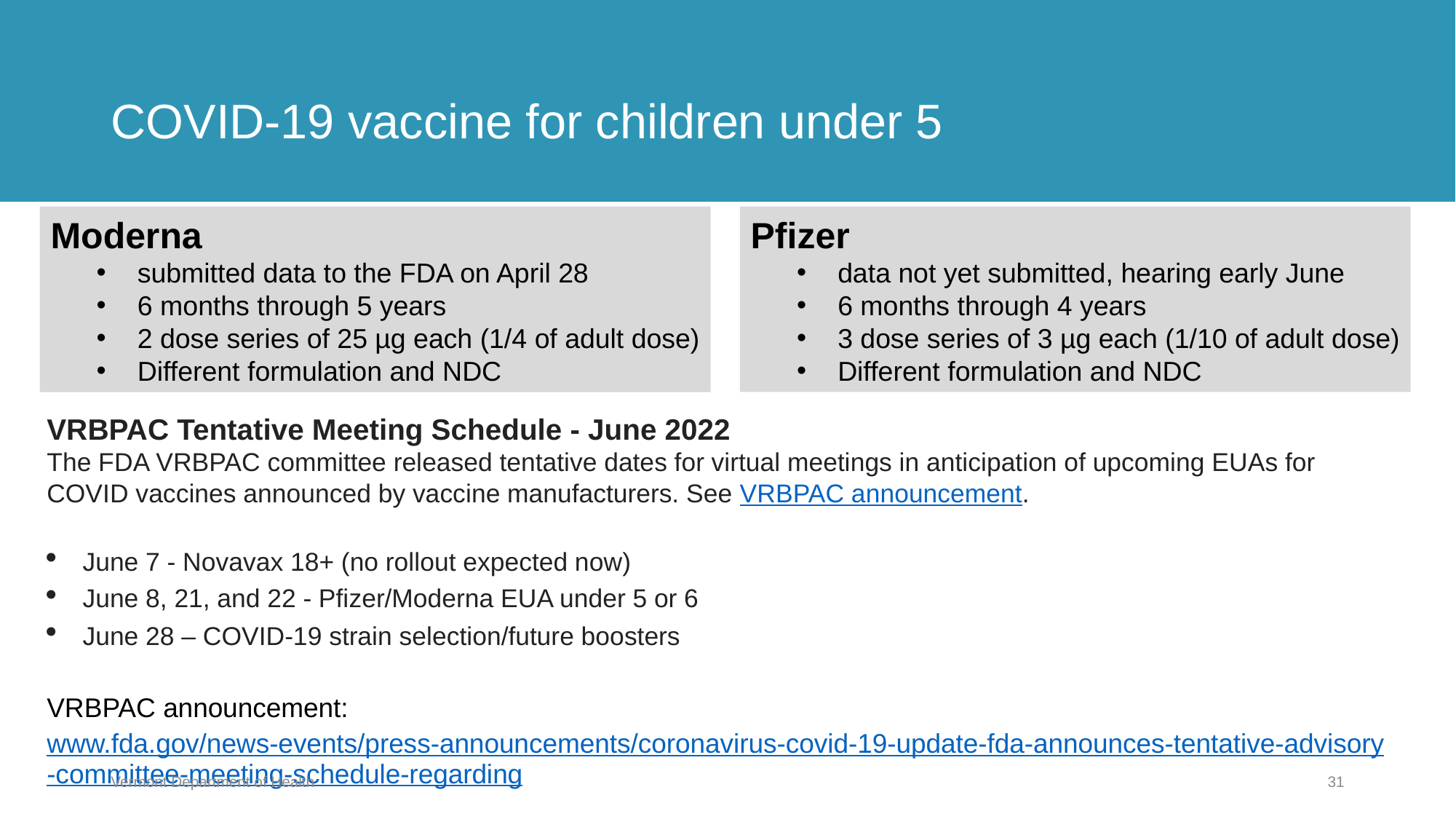

# COVID-19 vaccine for children under 5
Moderna
submitted data to the FDA on April 28
6 months through 5 years
2 dose series of 25 µg each (1/4 of adult dose)
Different formulation and NDC
Pfizer
data not yet submitted, hearing early June
6 months through 4 years
3 dose series of 3 µg each (1/10 of adult dose)
Different formulation and NDC
VRBPAC Tentative Meeting Schedule - June 2022
The FDA VRBPAC committee released tentative dates for virtual meetings in anticipation of upcoming EUAs for COVID vaccines announced by vaccine manufacturers. See VRBPAC announcement.

June 7 - Novavax 18+ (no rollout expected now)
June 8, 21, and 22 - Pfizer/Moderna EUA under 5 or 6
June 28 – COVID-19 strain selection/future boosters

VRBPAC announcement: www.fda.gov/news-events/press-announcements/coronavirus-covid-19-update-fda-announces-tentative-advisory-committee-meeting-schedule-regarding
Vermont Department of Health
31